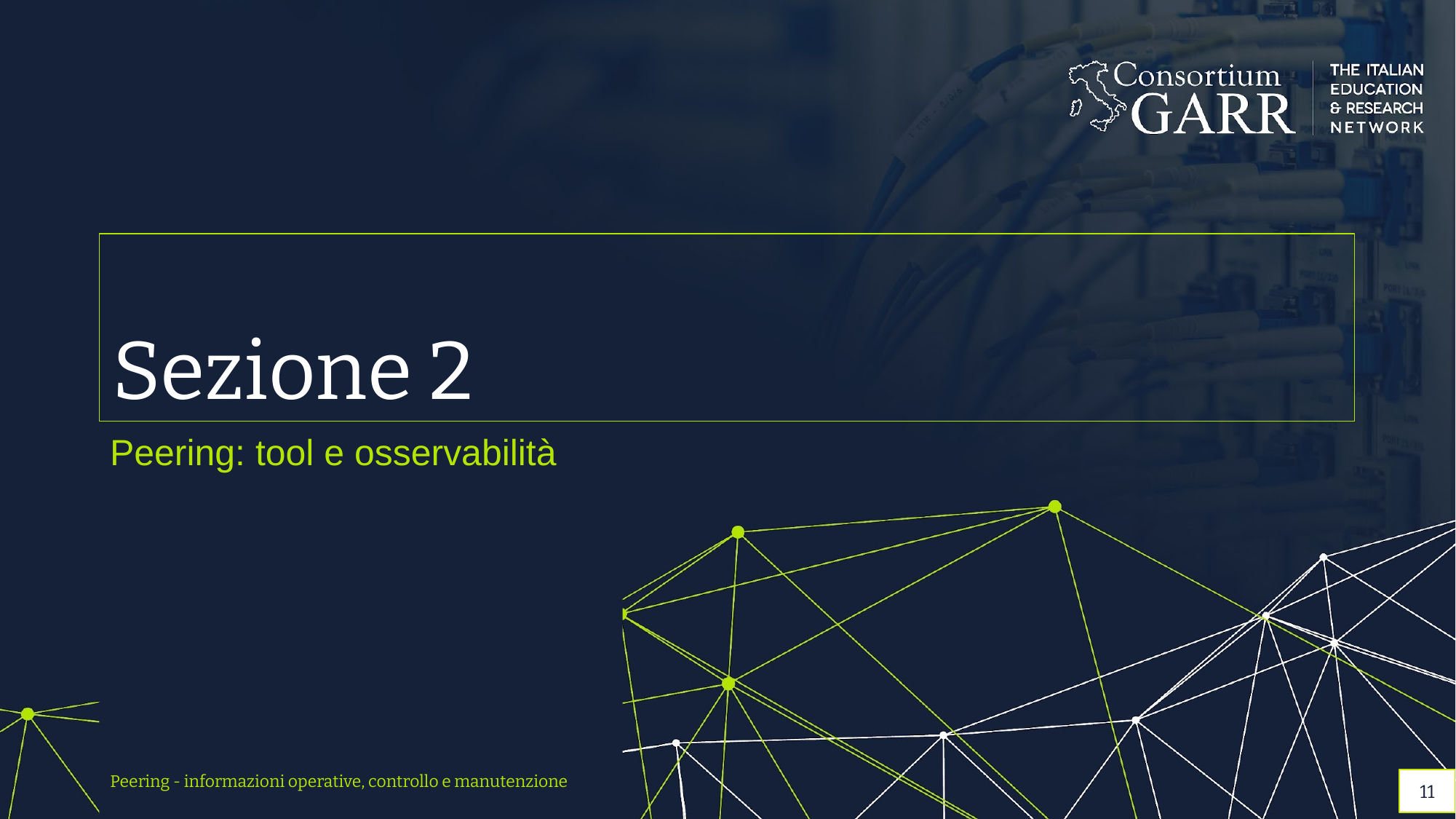

# Sezione 2
Peering: tool e osservabilità
Peering - informazioni operative, controllo e manutenzione
11